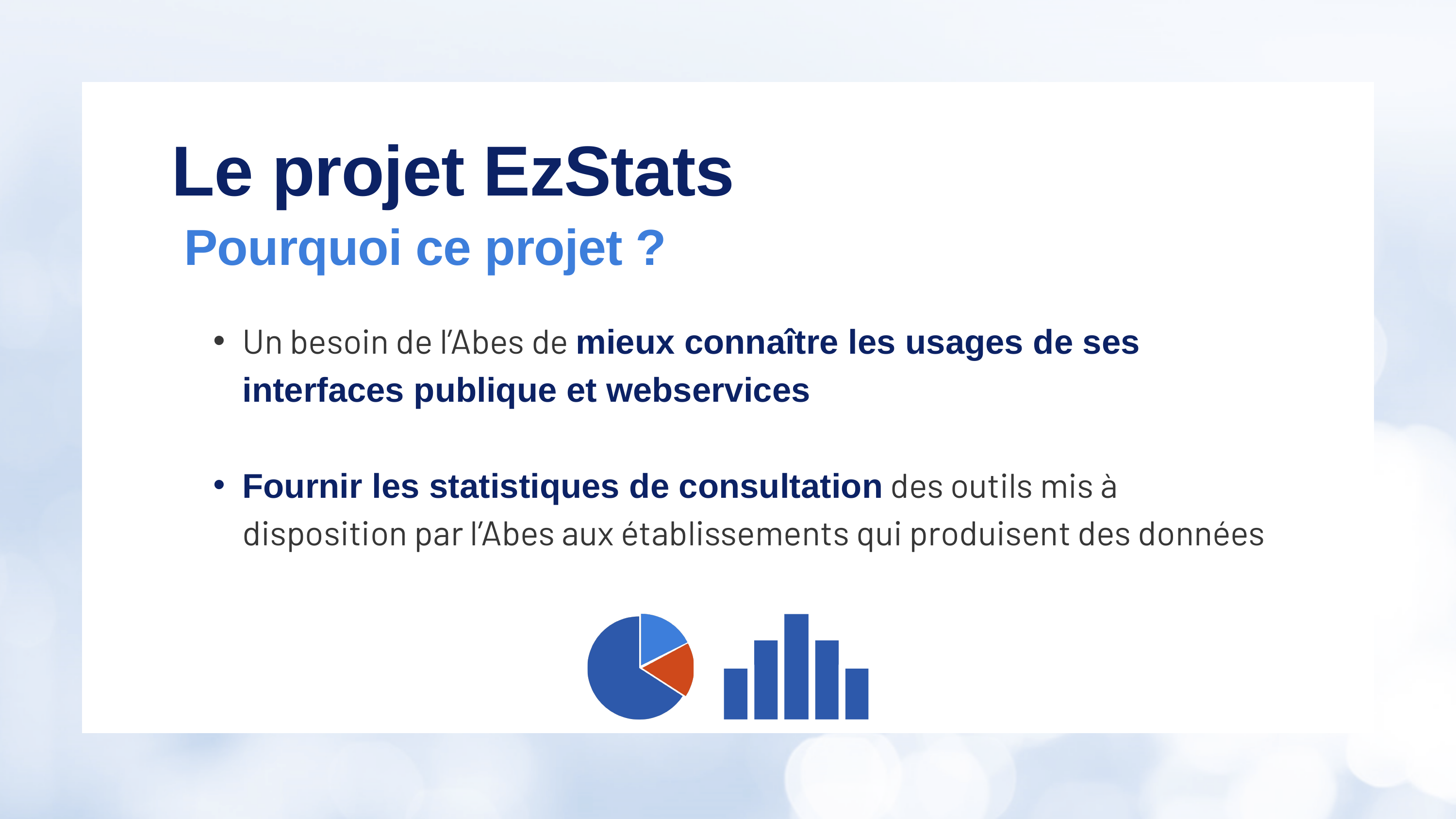

Le projet EzStats
Pourquoi ce projet ?
Un besoin de l’Abes de mieux connaître les usages de ses interfaces publique et webservices

Fournir les statistiques de consultation des outils mis à disposition par l’Abes aux établissements qui produisent des données